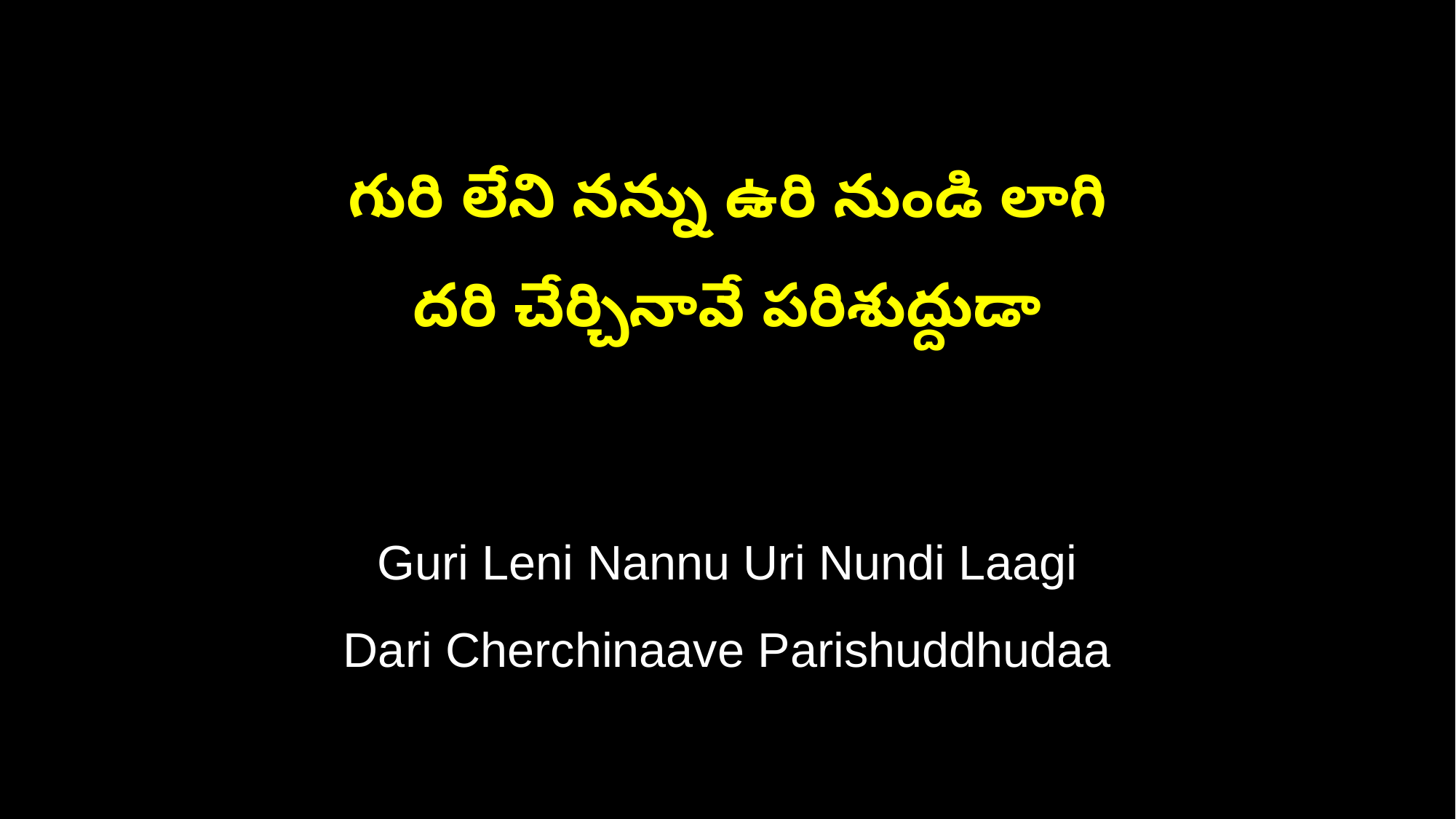

గురి లేని నన్ను ఉరి నుండి లాగి
దరి చేర్చినావే పరిశుద్దుడా
Guri Leni Nannu Uri Nundi Laagi
Dari Cherchinaave Parishuddhudaa